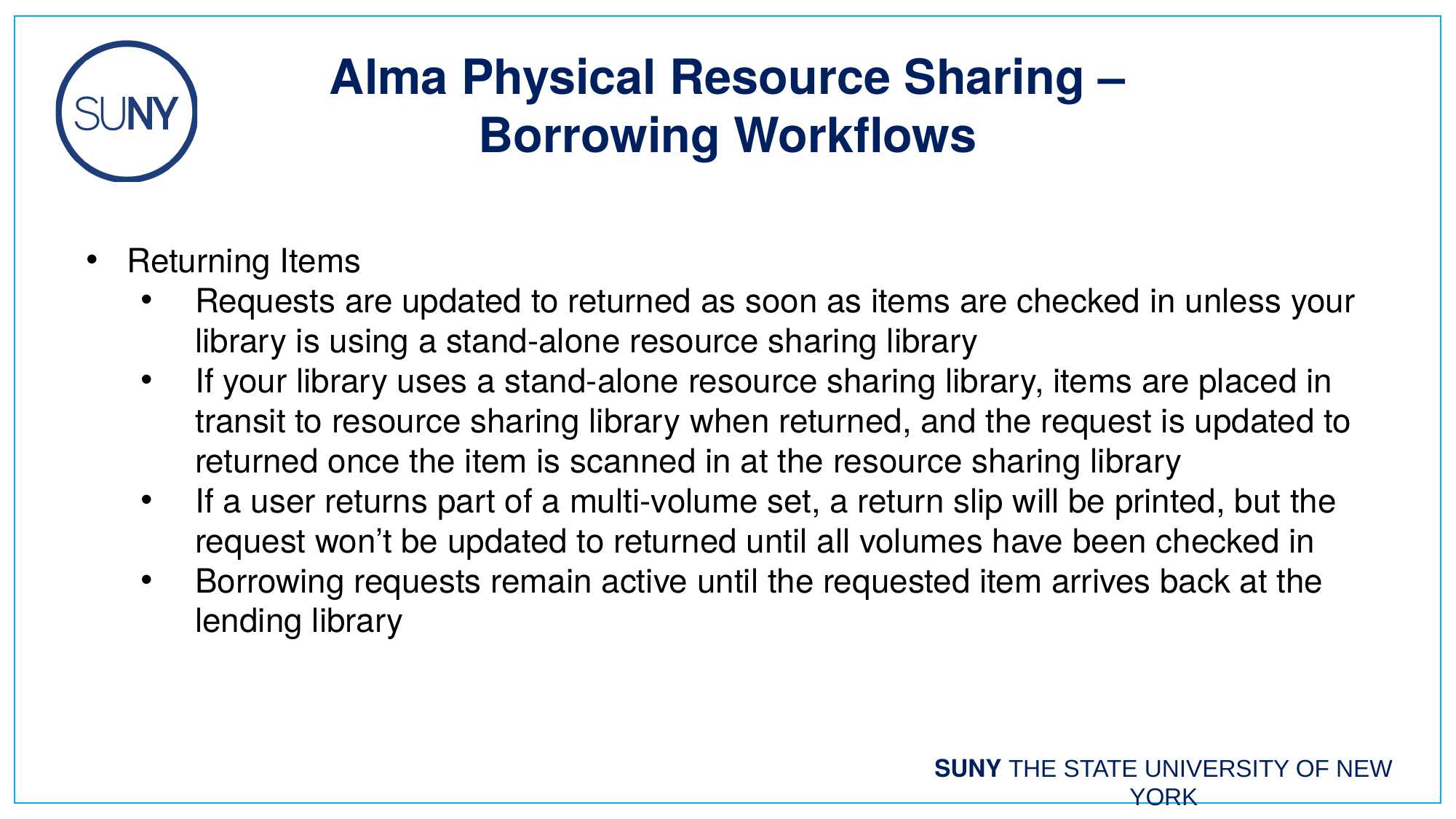

Alma Physical Resource Sharing – Borrowing Workflows
Returning Items
Requests are updated to returned as soon as items are checked in unless your library is using a stand-alone resource sharing library
If your library uses a stand-alone resource sharing library, items are placed in transit to resource sharing library when returned, and the request is updated to returned once the item is scanned in at the resource sharing library
If a user returns part of a multi-volume set, a return slip will be printed, but the request won’t be updated to returned until all volumes have been checked in
Borrowing requests remain active until the requested item arrives back at the lending library